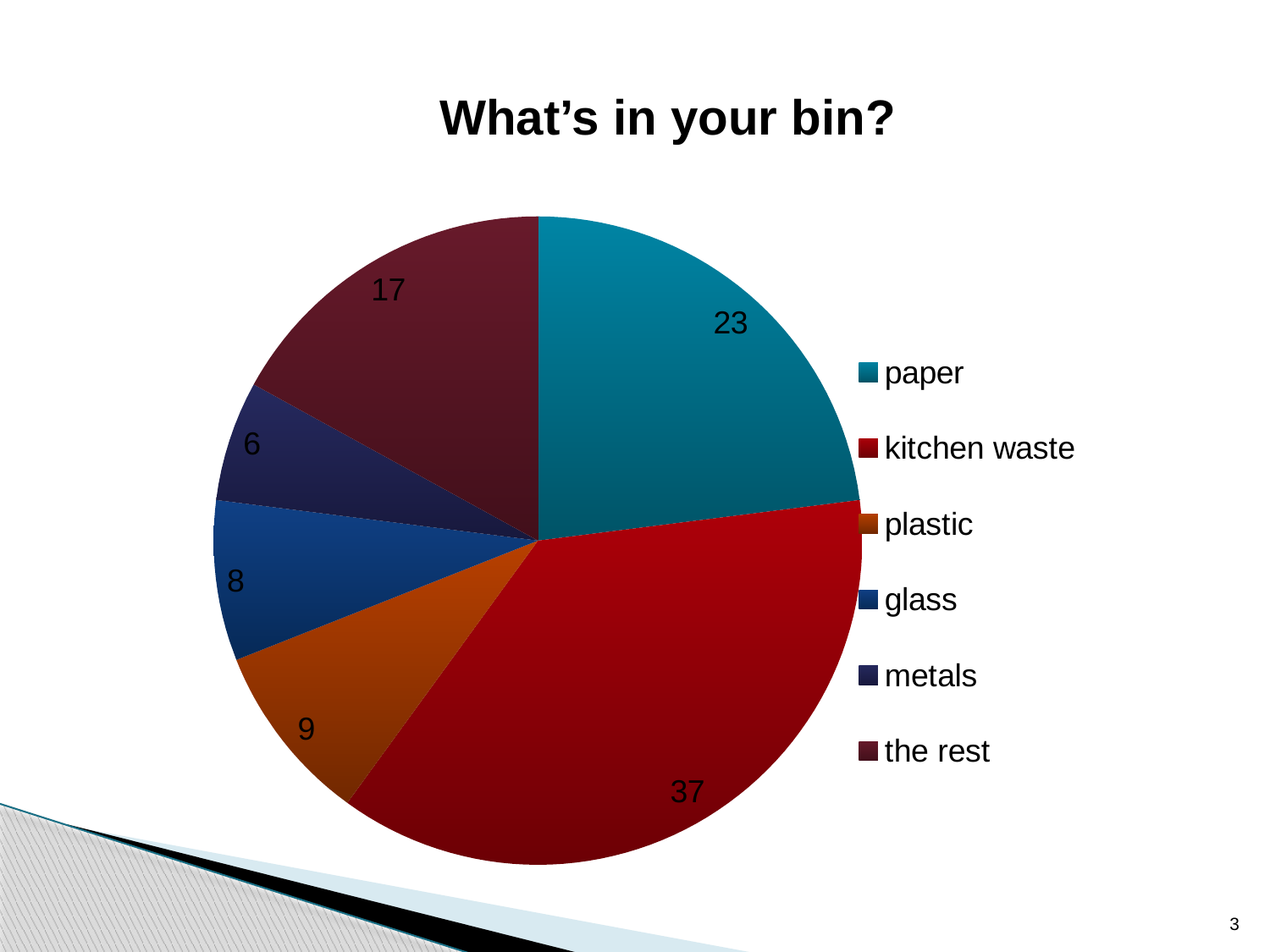

What’s in your bin?

### Chart

| Category | Продажи |
|---|---|
| paper | 23.0 |
| kitchen waste | 37.0 |
| plastic | 9.0 |
| glass | 8.0 |
| metals | 6.0 |
| the rest | 17.0 |
What’s in your bin?
 3